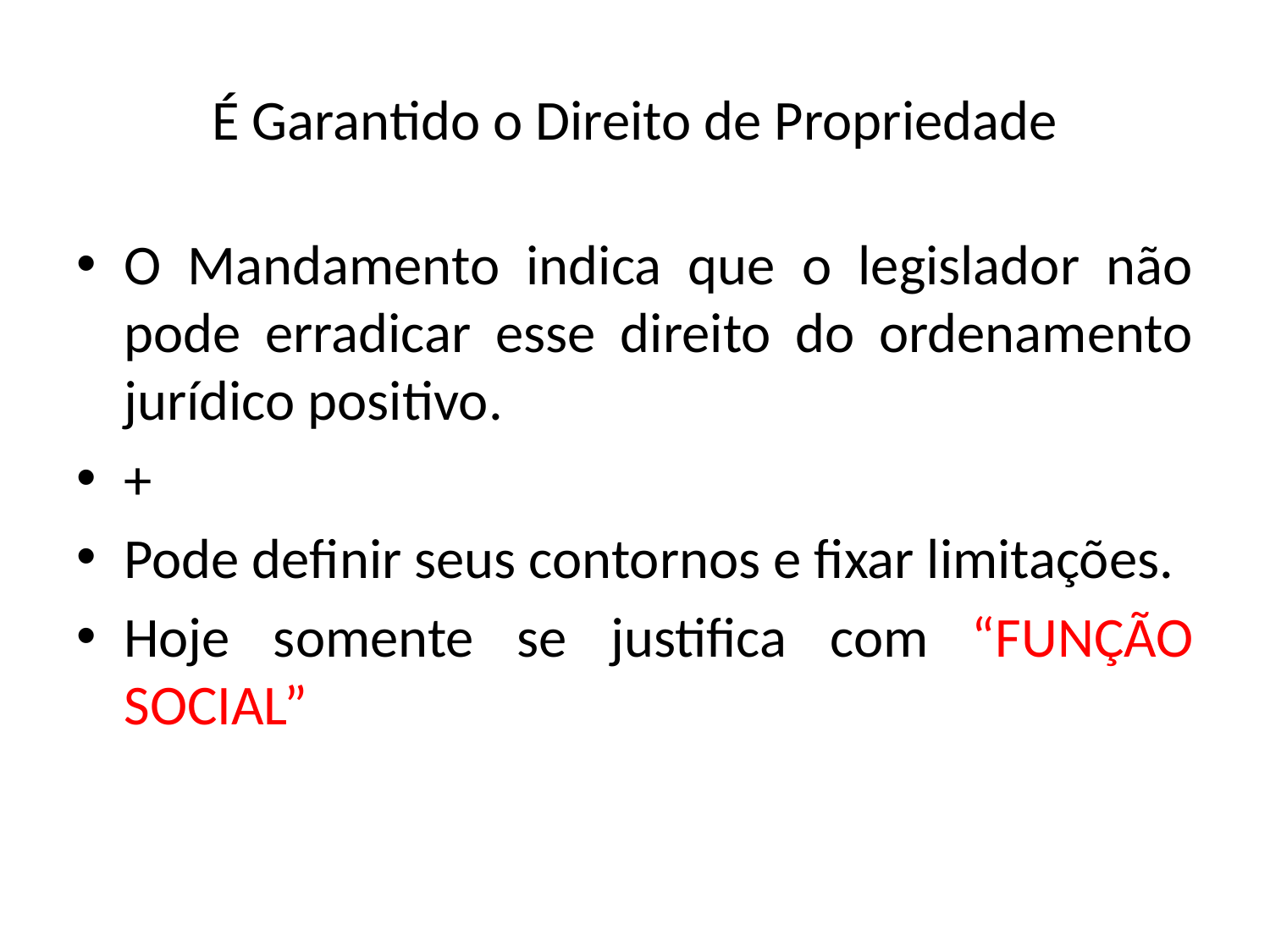

# É Garantido o Direito de Propriedade
O Mandamento indica que o legislador não pode erradicar esse direito do ordenamento jurídico positivo.
+
Pode definir seus contornos e fixar limitações.
Hoje somente se justifica com “FUNÇÃO SOCIAL”